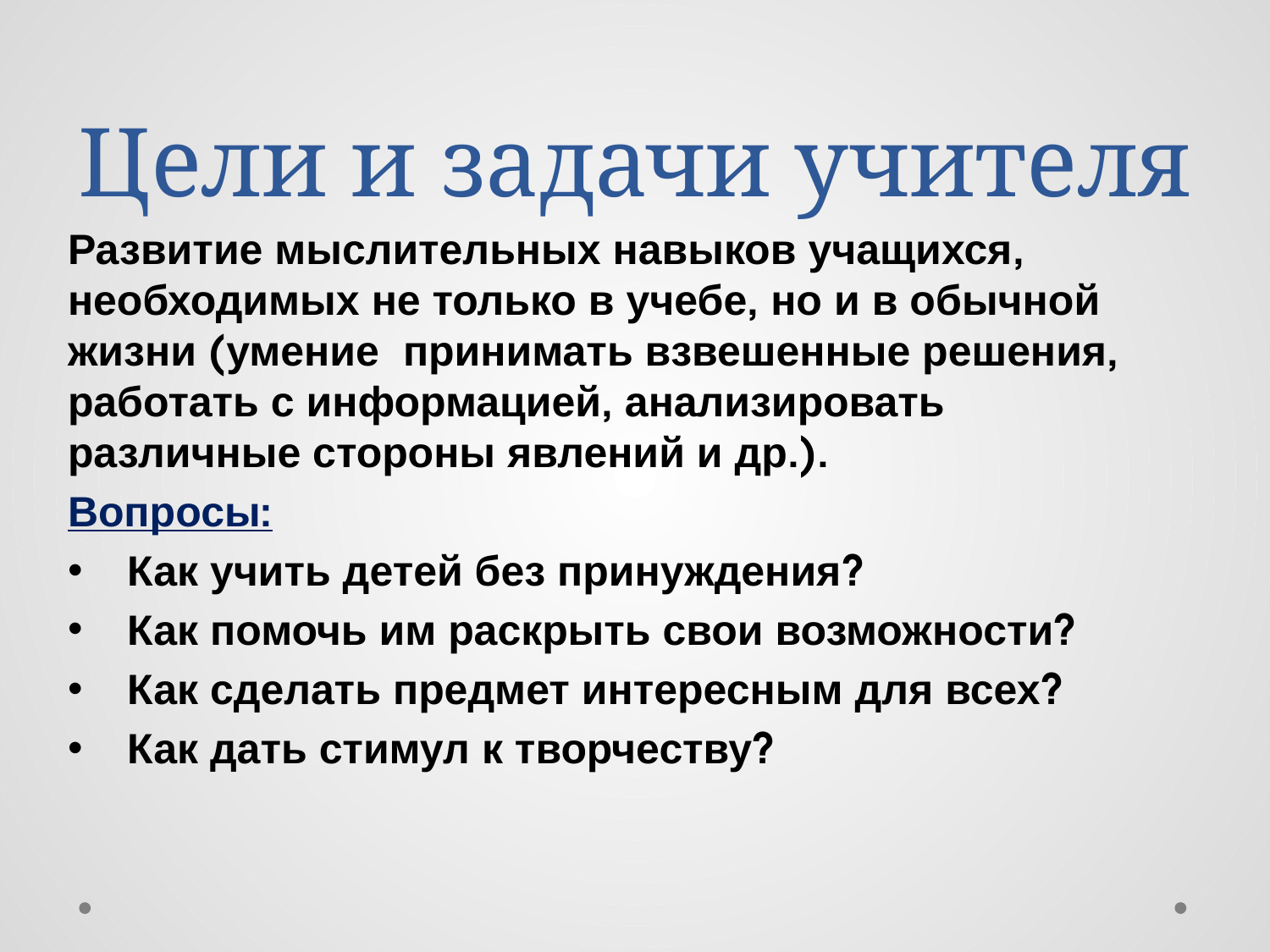

# Цели и задачи учителя
Развитие мыслительных навыков учащихся, необходимых не только в учебе, но и в обычной жизни (умение  принимать взвешенные решения, работать с информацией, анализировать различные стороны явлений и др.).
Вопросы:
 Как учить детей без принуждения?
 Как помочь им раскрыть свои возможности?
 Как сделать предмет интересным для всех?
 Как дать стимул к творчеству?